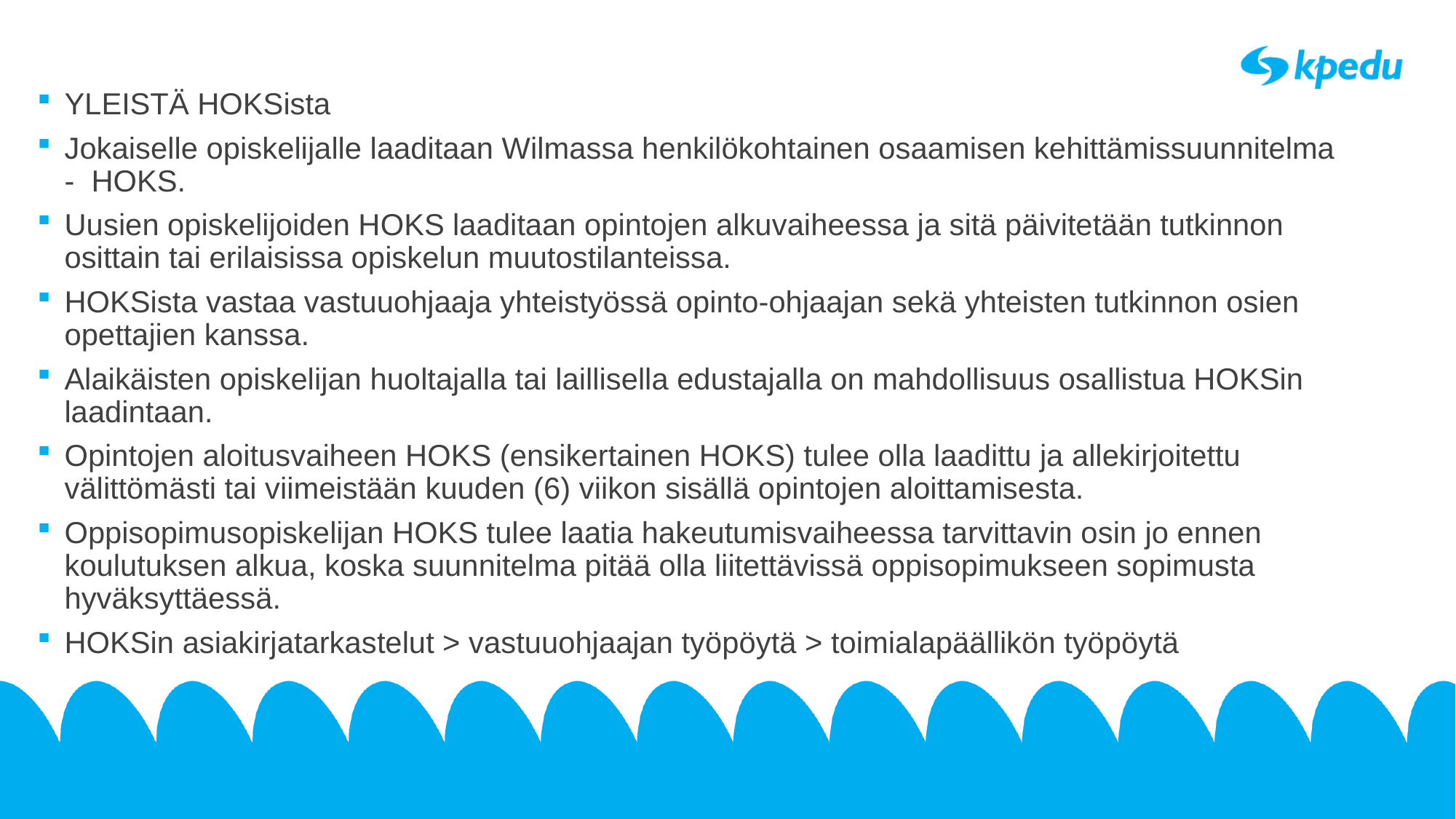

YLEISTÄ HOKSista
Jokaiselle opiskelijalle laaditaan Wilmassa henkilökohtainen osaamisen kehittämissuunnitelma -  HOKS.
Uusien opiskelijoiden HOKS laaditaan opintojen alkuvaiheessa ja sitä päivitetään tutkinnon osittain tai erilaisissa opiskelun muutostilanteissa.
HOKSista vastaa vastuuohjaaja yhteistyössä opinto-ohjaajan sekä yhteisten tutkinnon osien opettajien kanssa.
Alaikäisten opiskelijan huoltajalla tai laillisella edustajalla on mahdollisuus osallistua HOKSin laadintaan.
Opintojen aloitusvaiheen HOKS (ensikertainen HOKS) tulee olla laadittu ja allekirjoitettu välittömästi tai viimeistään kuuden (6) viikon sisällä opintojen aloittamisesta.
Oppisopimusopiskelijan HOKS tulee laatia hakeutumisvaiheessa tarvittavin osin jo ennen koulutuksen alkua, koska suunnitelma pitää olla liitettävissä oppisopimukseen sopimusta hyväksyttäessä.
HOKSin asiakirjatarkastelut > vastuuohjaajan työpöytä > toimialapäällikön työpöytä